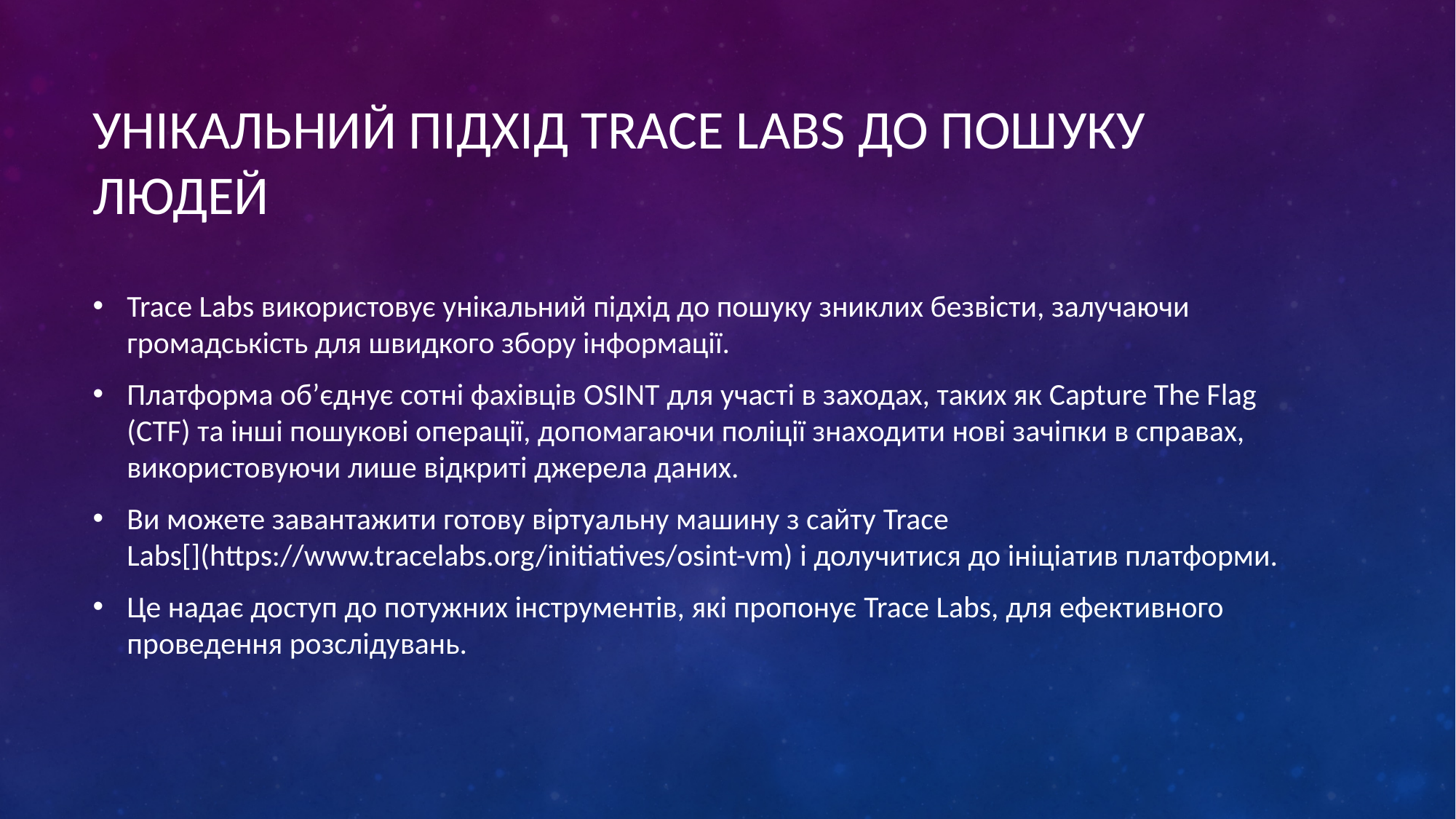

# Унікальний підхід Trace Labs до пошуку людей
Trace Labs використовує унікальний підхід до пошуку зниклих безвісти, залучаючи громадськість для швидкого збору інформації.
Платформа об’єднує сотні фахівців OSINT для участі в заходах, таких як Capture The Flag (CTF) та інші пошукові операції, допомагаючи поліції знаходити нові зачіпки в справах, використовуючи лише відкриті джерела даних.
Ви можете завантажити готову віртуальну машину з сайту Trace Labs[](https://www.tracelabs.org/initiatives/osint-vm) і долучитися до ініціатив платформи.
Це надає доступ до потужних інструментів, які пропонує Trace Labs, для ефективного проведення розслідувань.